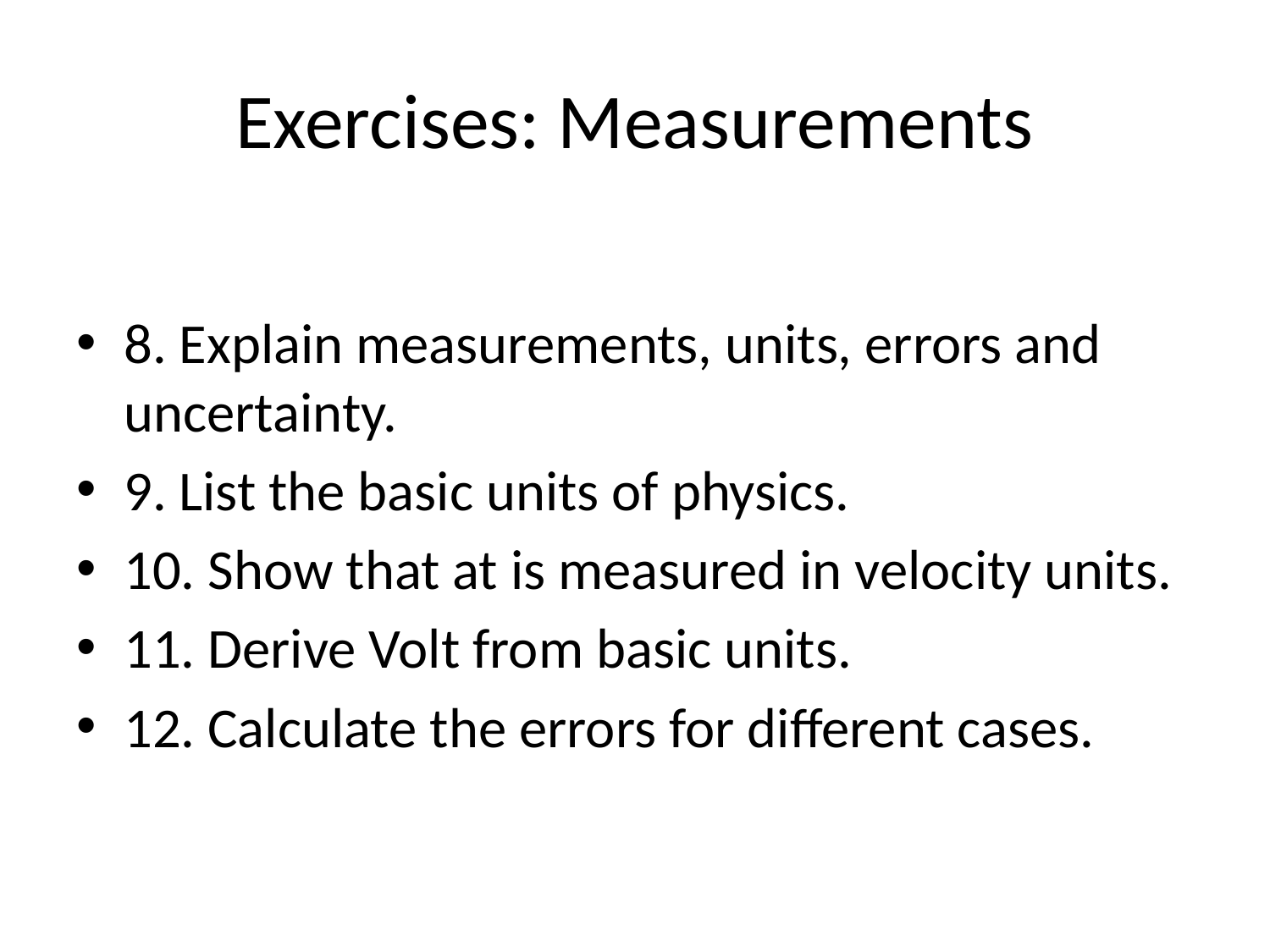

# Exercises: Measurements

8. Explain measurements, units, errors and uncertainty.
9. List the basic units of physics.
10. Show that at is measured in velocity units.
11. Derive Volt from basic units.
12. Calculate the errors for different cases.